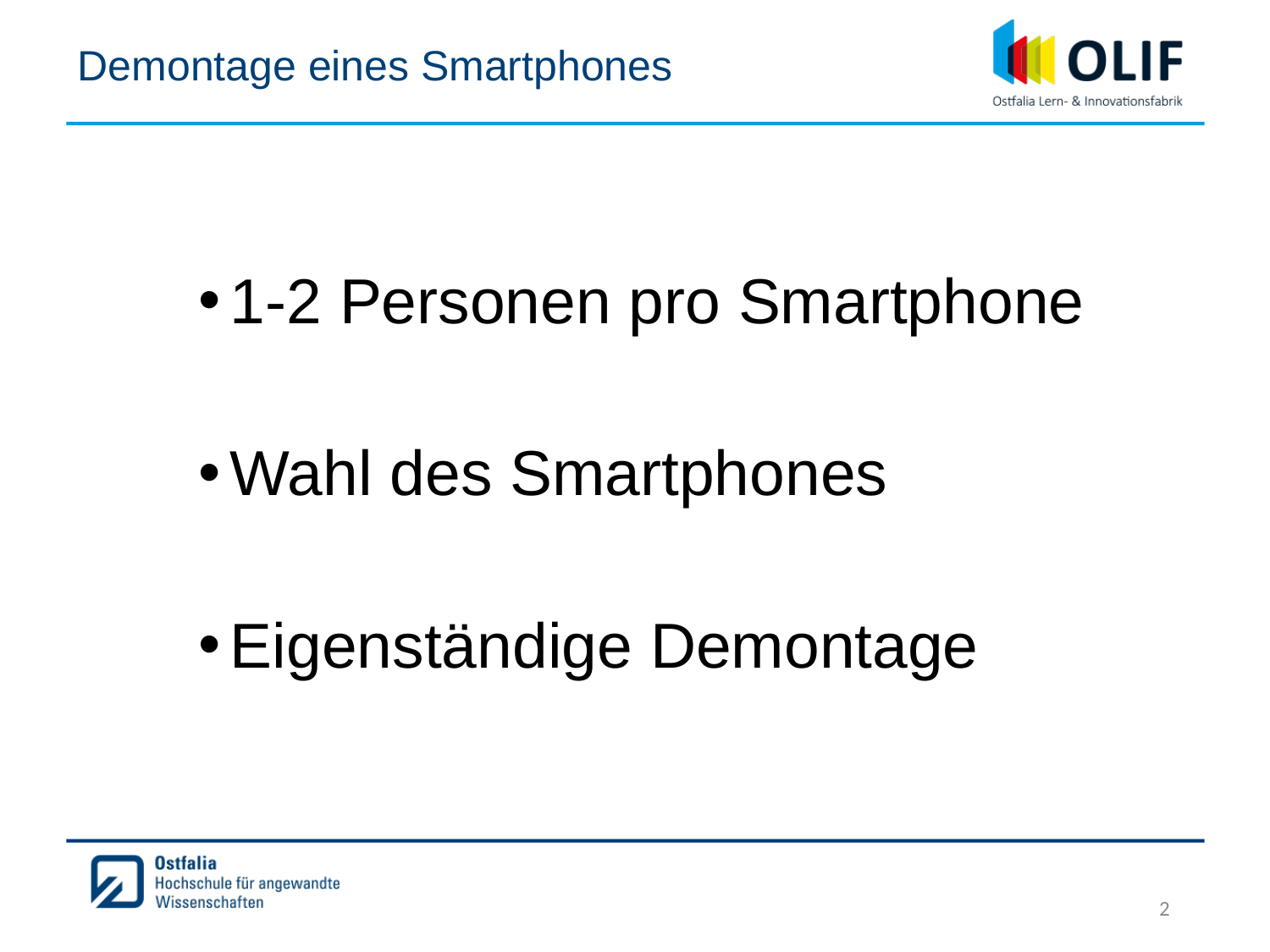

# Demontage eines Smartphones
1-2 Personen pro Smartphone

Wahl des Smartphones

Eigenständige Demontage

2